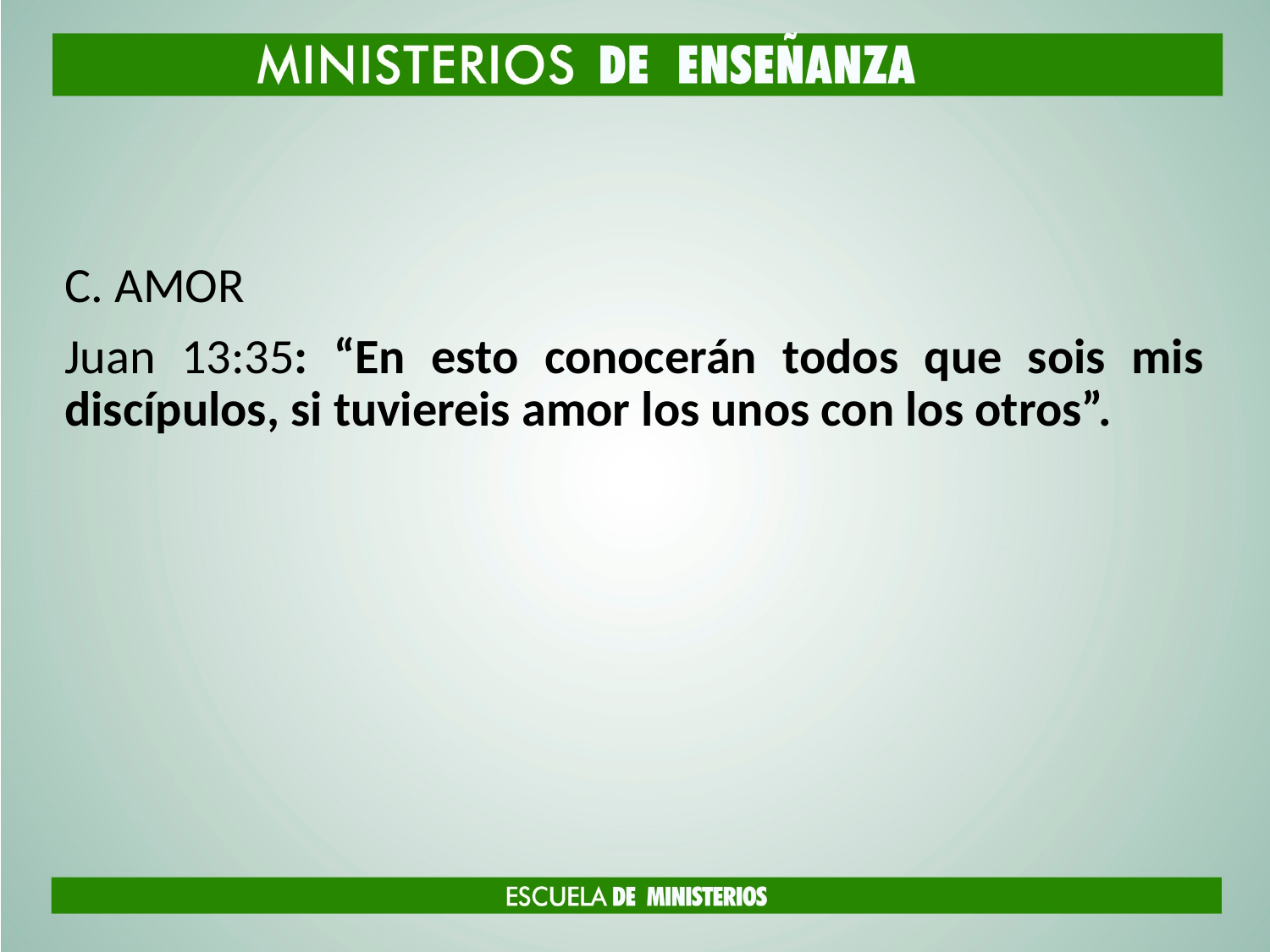

#
C. AMOR
Juan 13:35: “En esto conocerán todos que sois mis discípulos, si tuviereis amor los unos con los otros”.